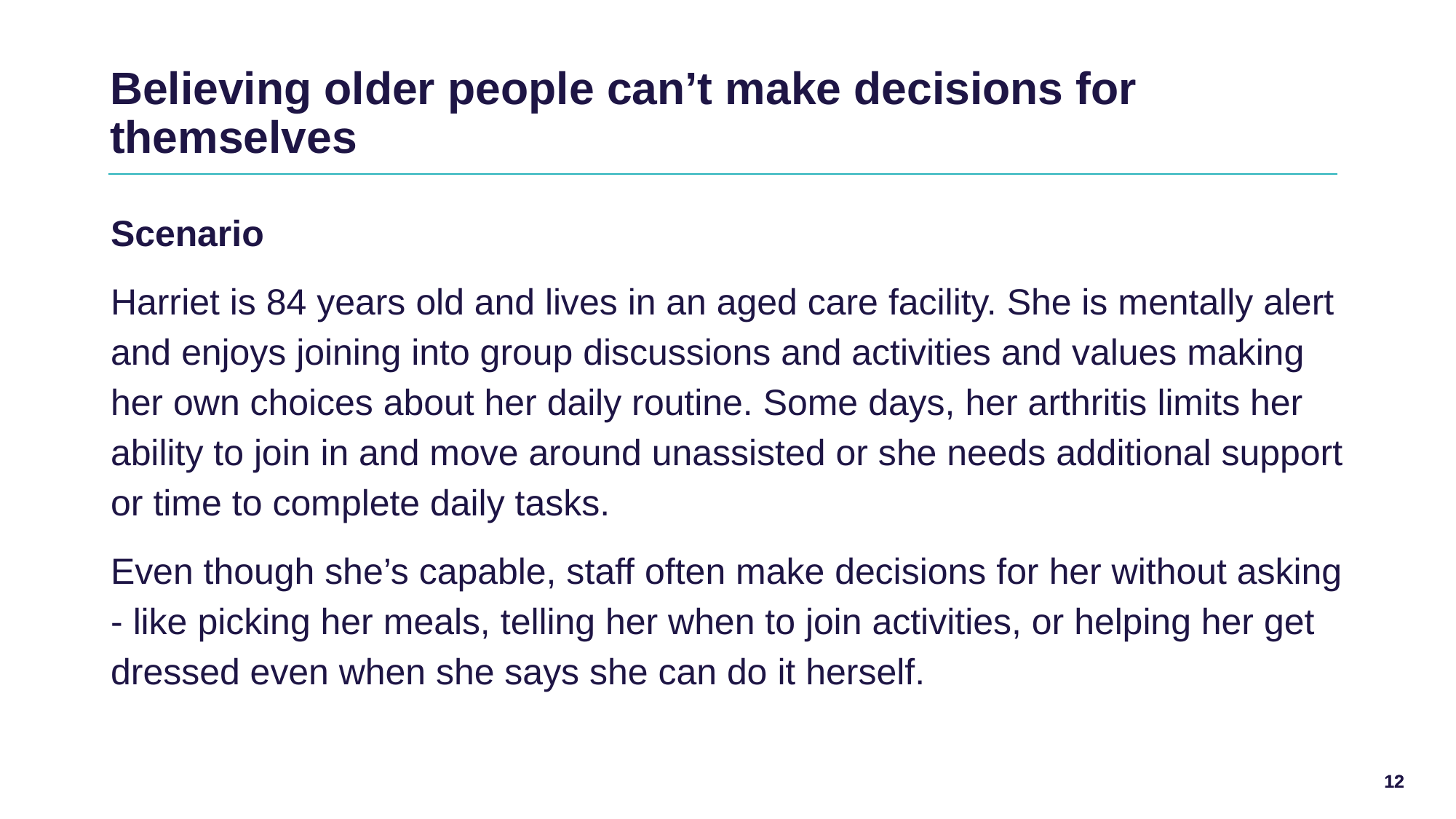

# Believing older people can’t make decisions for themselves
Scenario
Harriet is 84 years old and lives in an aged care facility. She is mentally alert and enjoys joining into group discussions and activities and values making her own choices about her daily routine. Some days, her arthritis limits her ability to join in and move around unassisted or she needs additional support or time to complete daily tasks.
Even though she’s capable, staff often make decisions for her without asking - like picking her meals, telling her when to join activities, or helping her get dressed even when she says she can do it herself.